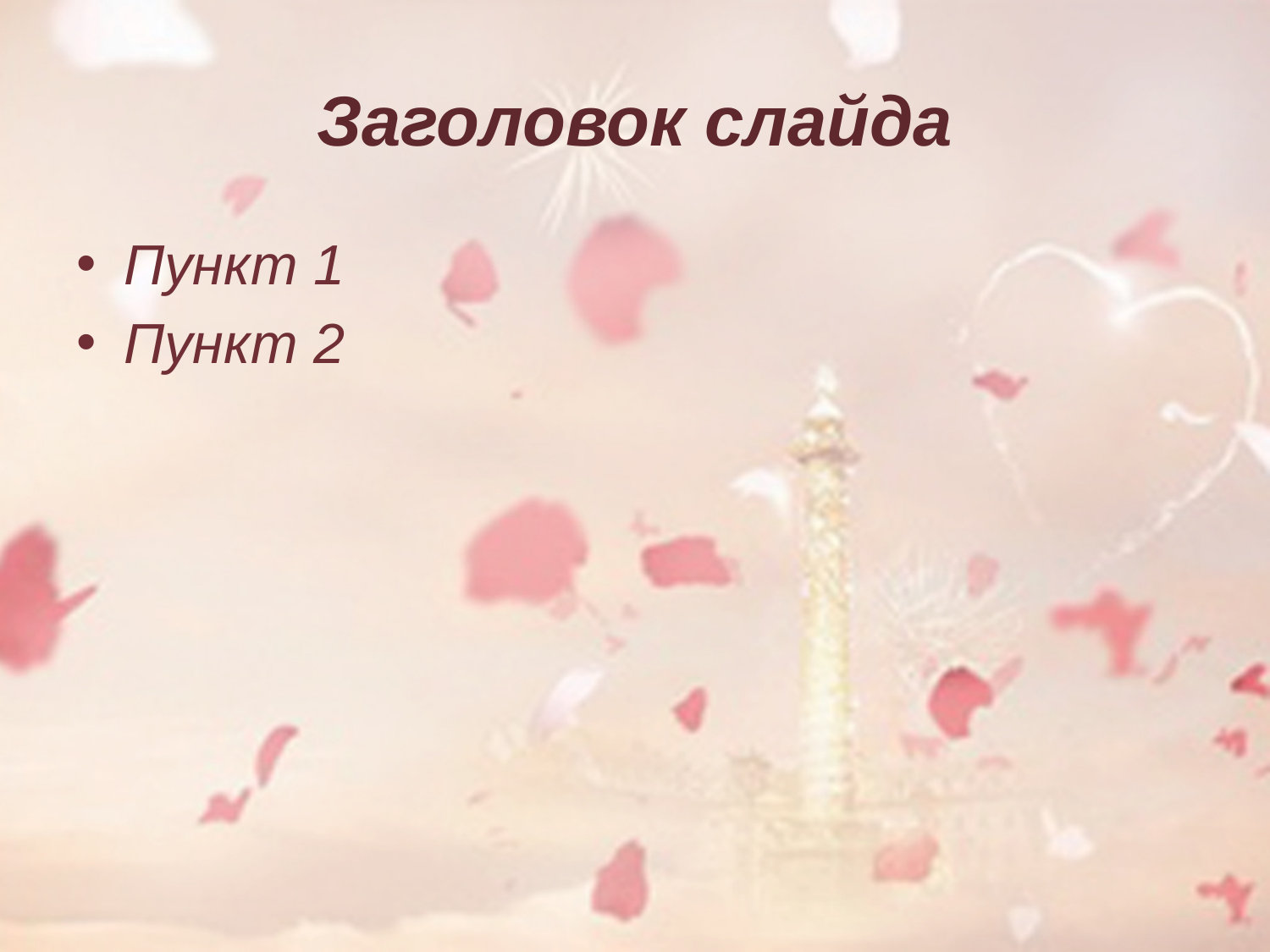

# Заголовок слайда
Пункт 1
Пункт 2